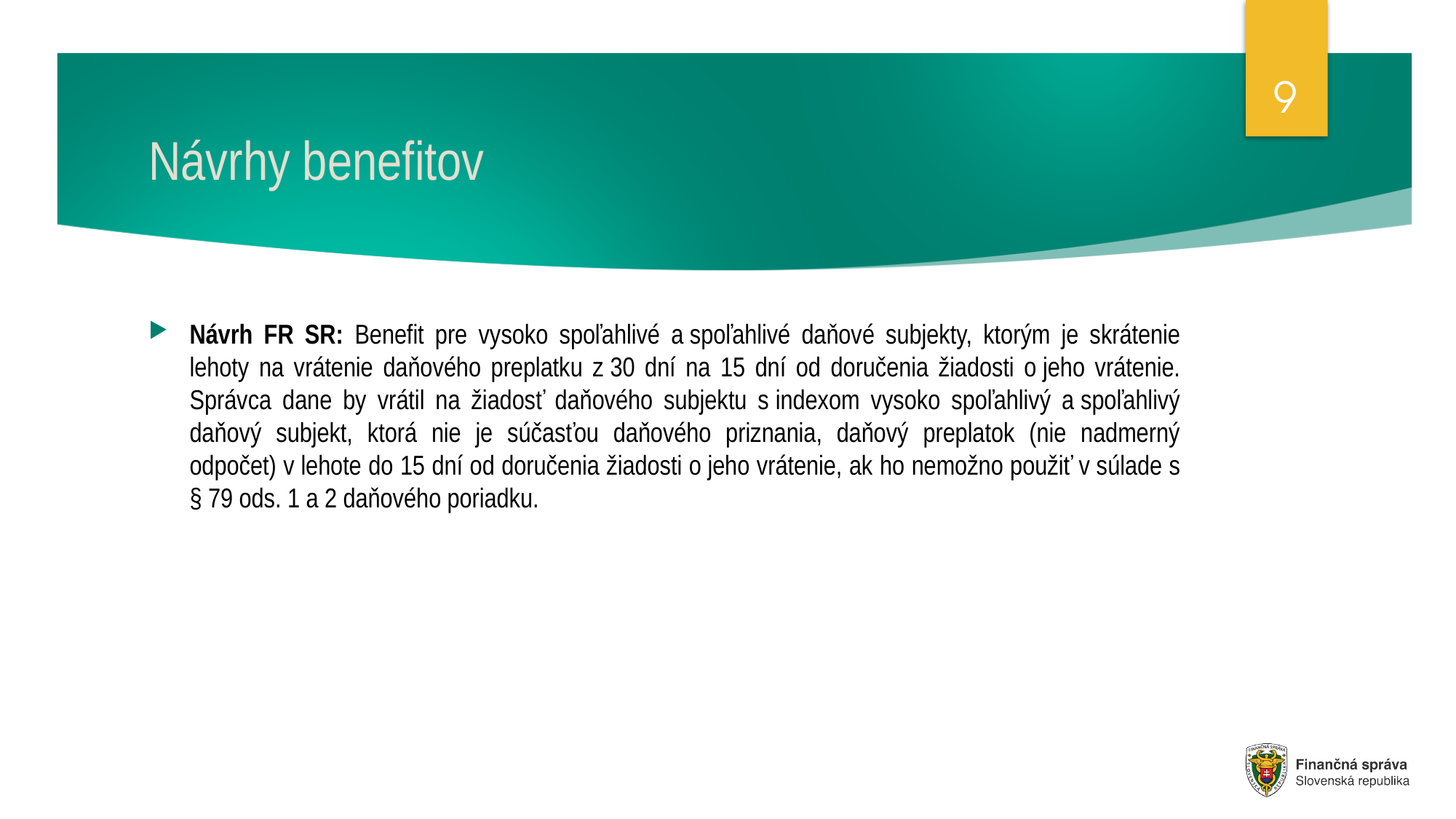

9
# Návrhy benefitov
Návrh FR SR: Benefit pre vysoko spoľahlivé a spoľahlivé daňové subjekty, ktorým je skrátenie lehoty na vrátenie daňového preplatku z 30 dní na 15 dní od doručenia žiadosti o jeho vrátenie. Správca dane by vrátil na žiadosť daňového subjektu s indexom vysoko spoľahlivý a spoľahlivý daňový subjekt, ktorá nie je súčasťou daňového priznania, daňový preplatok (nie nadmerný odpočet) v lehote do 15 dní od doručenia žiadosti o jeho vrátenie, ak ho nemožno použiť v súlade s § 79 ods. 1 a 2 daňového poriadku.